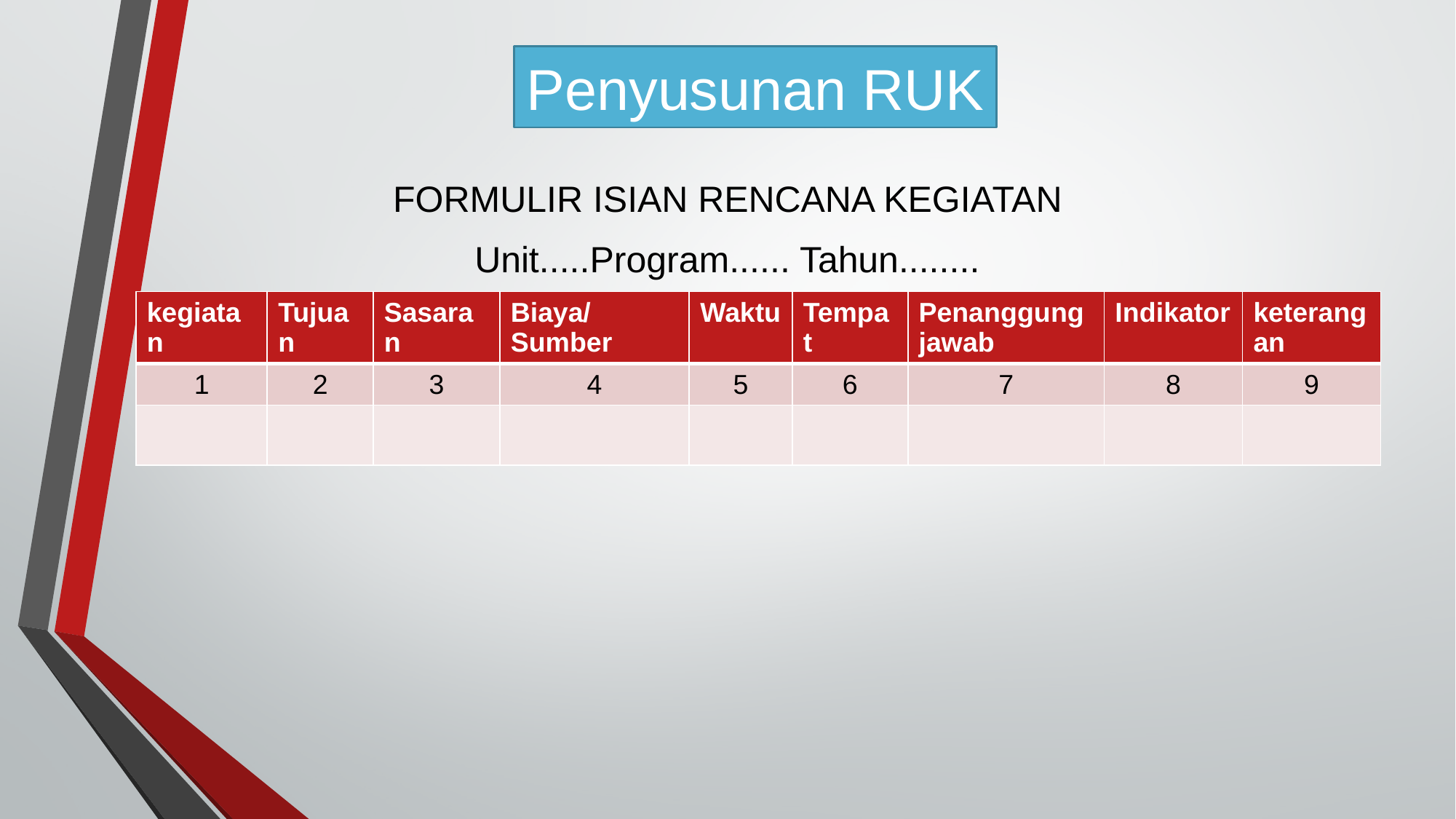

# Penyusunan RUK
FORMULIR ISIAN RENCANA KEGIATAN
Unit.....Program...... Tahun........

| kegiatan | Tujuan | Sasaran | Biaya/Sumber | Waktu | Tempat | Penanggung jawab | Indikator | keterangan |
| --- | --- | --- | --- | --- | --- | --- | --- | --- |
| 1 | 2 | 3 | 4 | 5 | 6 | 7 | 8 | 9 |
|  |  |  |  |  |  |  |  |  |